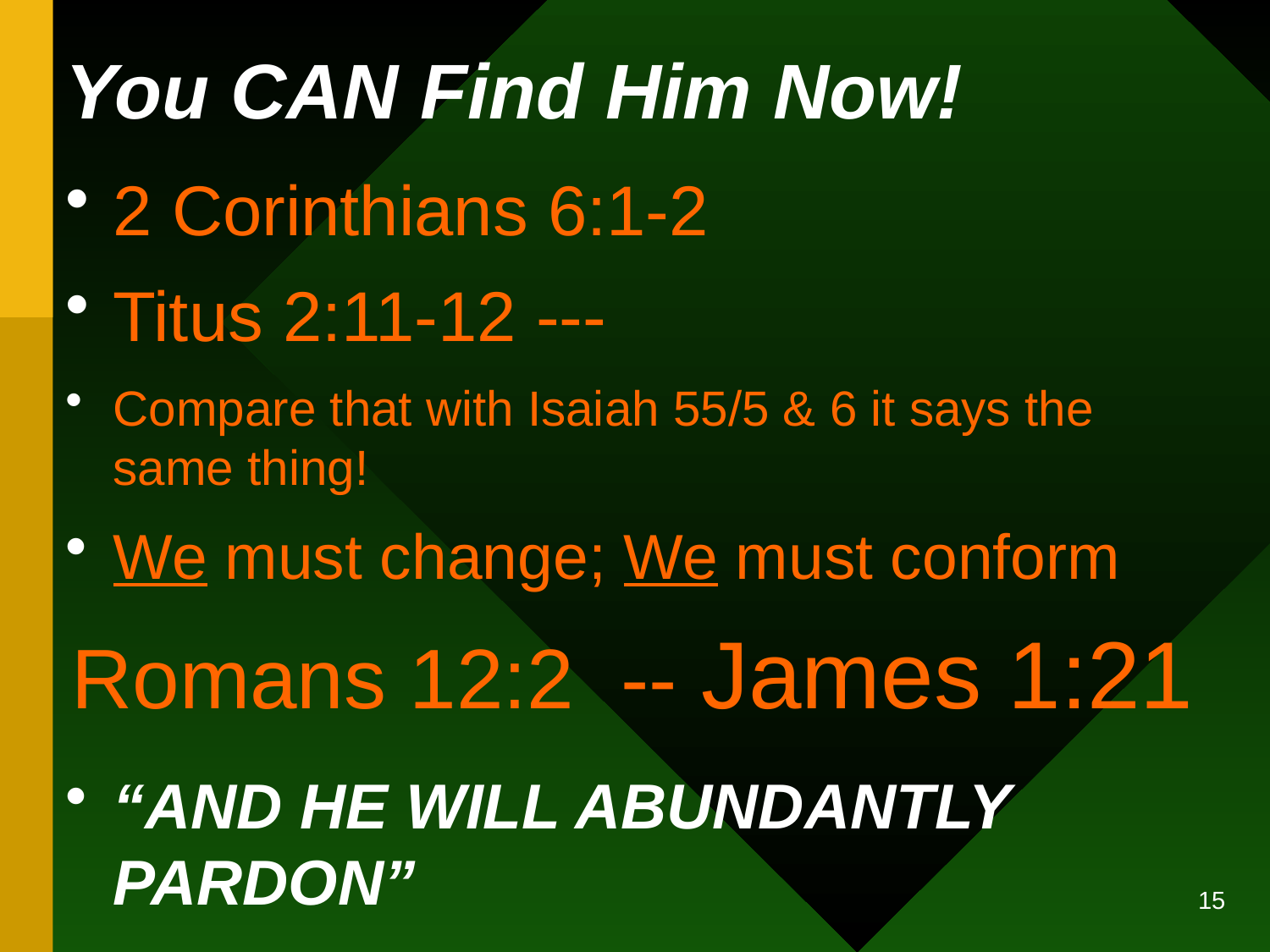

# You CAN Find Him Now!
2 Corinthians 6:1-2
Titus 2:11-12 ---
Compare that with Isaiah 55/5 & 6 it says the same thing!
We must change; We must conform
Romans 12:2  -- James 1:21
“AND HE WILL ABUNDANTLY PARDON”

15